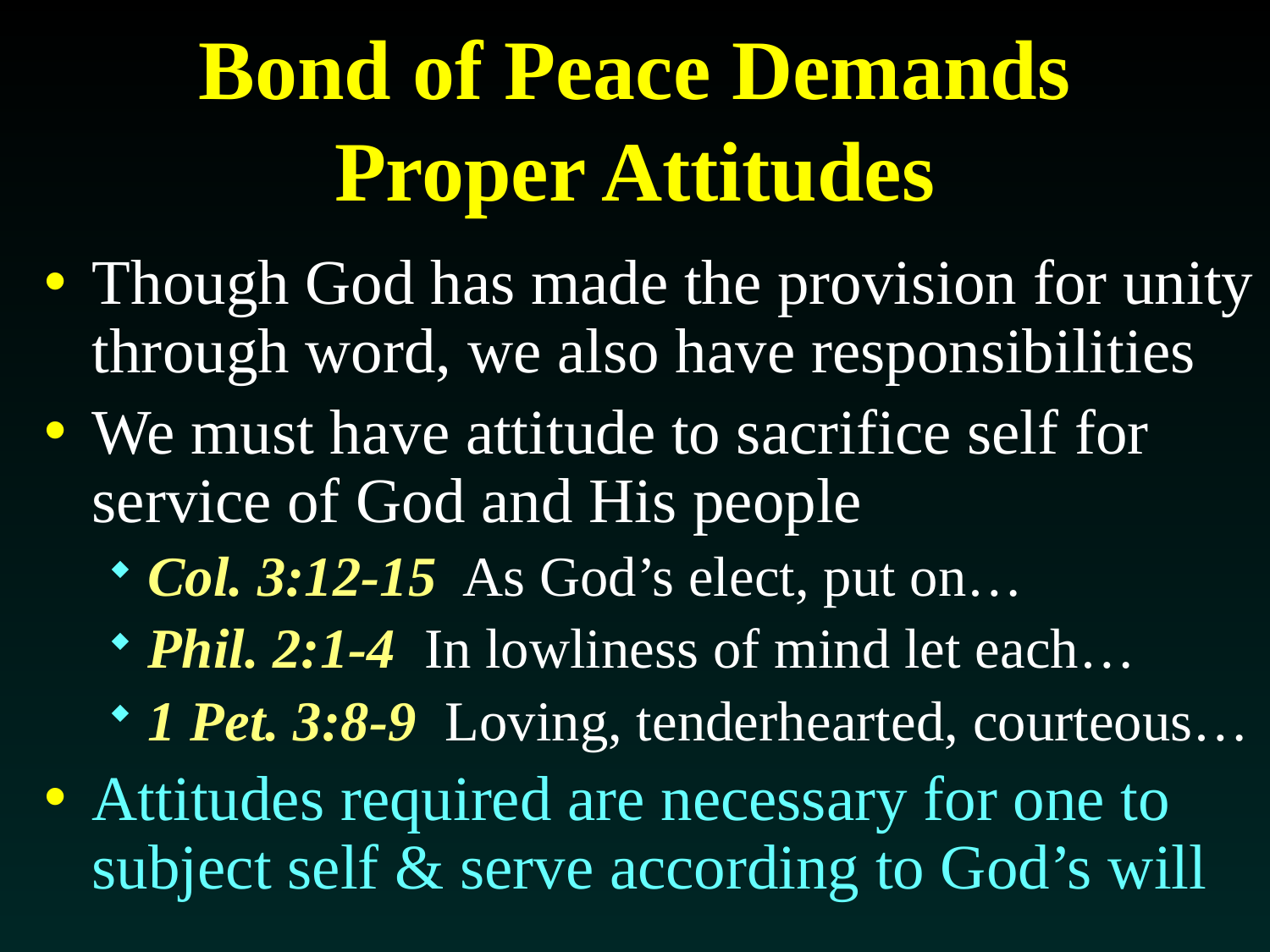

# Bond of Peace Demands Proper Attitudes
Though God has made the provision for unity through word, we also have responsibilities
We must have attitude to sacrifice self for service of God and His people
Col. 3:12-15  As God’s elect, put on…
Phil. 2:1-4  In lowliness of mind let each…
1 Pet. 3:8-9  Loving, tenderhearted, courteous…
Attitudes required are necessary for one to subject self & serve according to God’s will